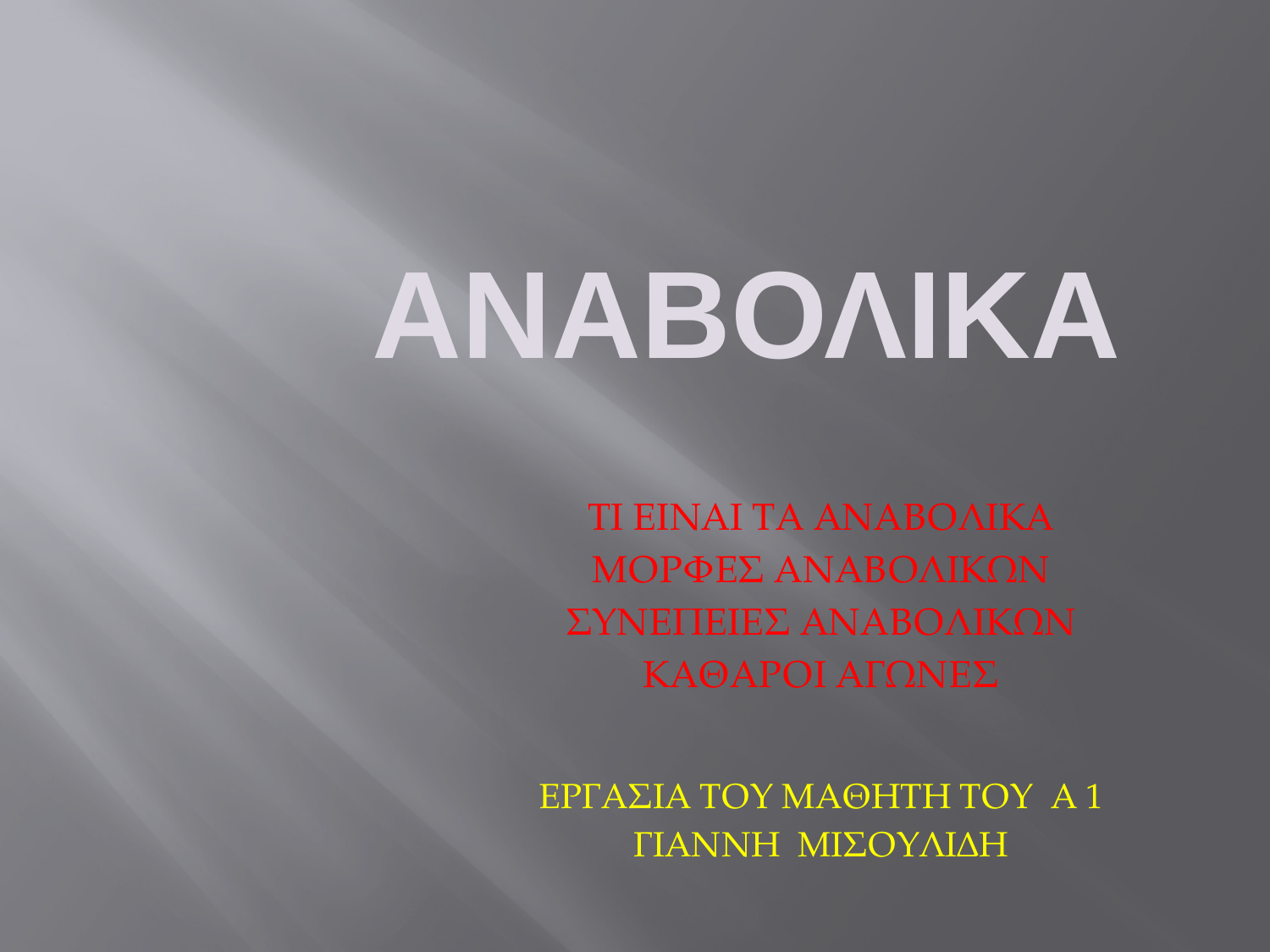

# ΑΝΑΒΟΛΙΚΑ
ΤΙ ΕΙΝΑΙ ΤΑ ΑΝΑΒΟΛΙΚΑ
ΜΟΡΦΕΣ ΑΝΑΒΟΛΙΚΩΝ
ΣΥΝΕΠΕΙΕΣ ΑΝΑΒΟΛΙΚΩΝ
ΚΑΘΑΡΟΙ ΑΓΩΝΕΣ

ΕΡΓΑΣΙΑ ΤΟΥ ΜΑΘΗΤΗ ΤΟΥ  Α 1
ΓΙΑΝΝΗ  ΜΙΣΟΥΛΙΔΗ